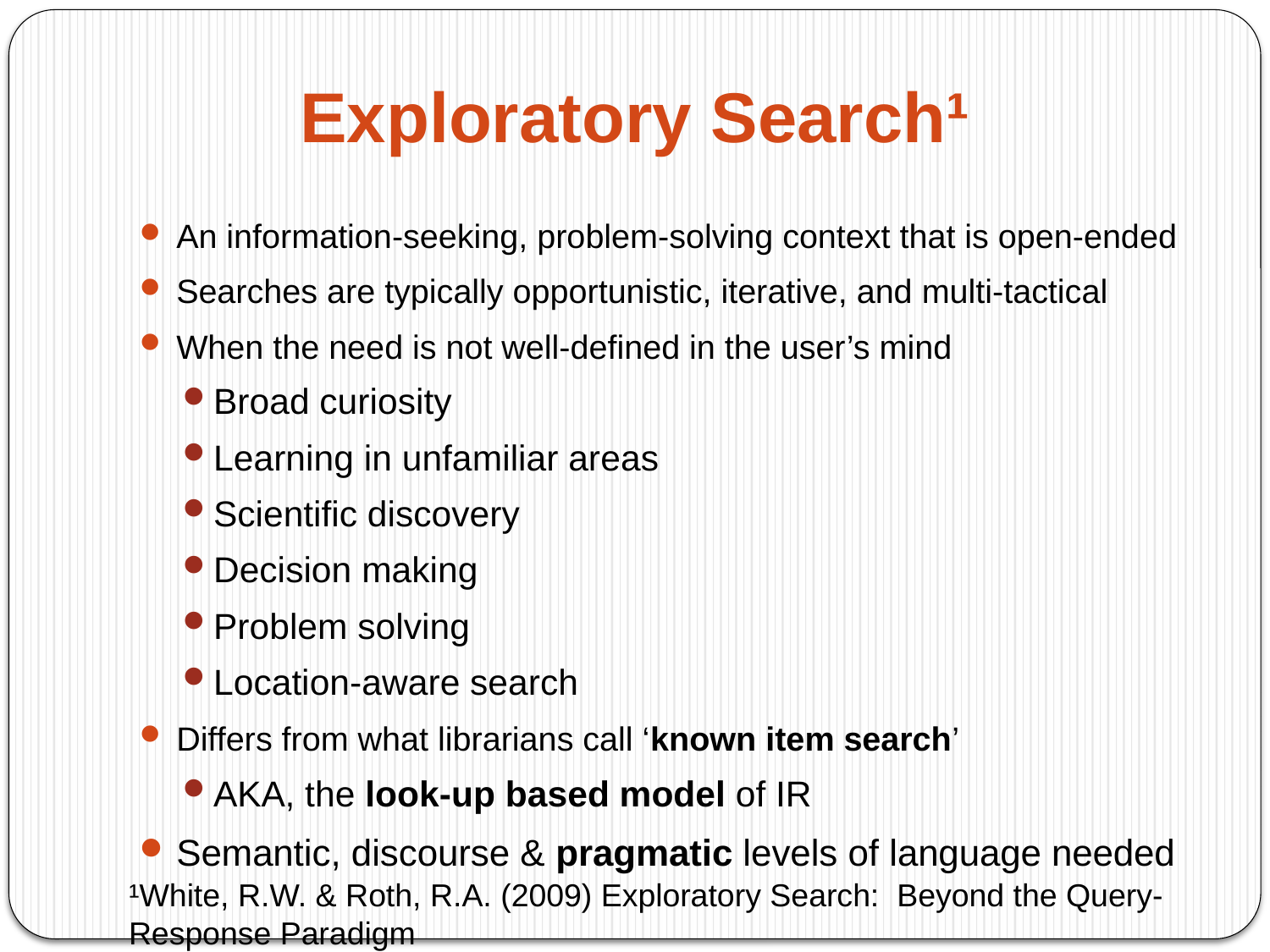

# Exploratory Search¹
An information-seeking, problem-solving context that is open-ended
Searches are typically opportunistic, iterative, and multi-tactical
When the need is not well-defined in the user’s mind
Broad curiosity
Learning in unfamiliar areas
Scientific discovery
Decision making
Problem solving
Location-aware search
Differs from what librarians call ‘known item search’
AKA, the look-up based model of IR
Semantic, discourse & pragmatic levels of language needed

¹White, R.W. & Roth, R.A. (2009) Exploratory Search:  Beyond the Query-Response Paradigm